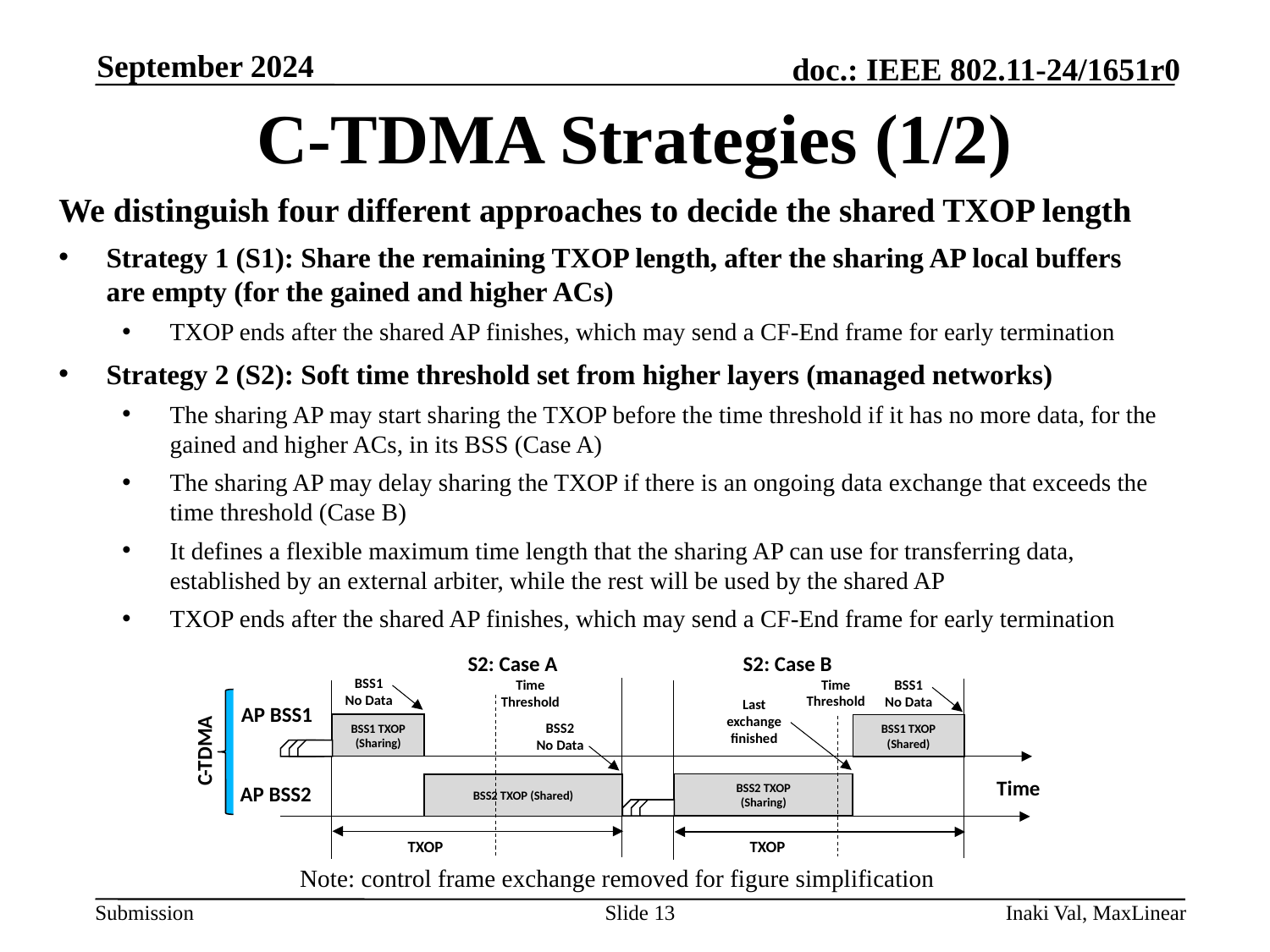

September 2024
# C-TDMA Strategies (1/2)
We distinguish four different approaches to decide the shared TXOP length
Strategy 1 (S1): Share the remaining TXOP length, after the sharing AP local buffers are empty (for the gained and higher ACs)
TXOP ends after the shared AP finishes, which may send a CF-End frame for early termination
Strategy 2 (S2): Soft time threshold set from higher layers (managed networks)
The sharing AP may start sharing the TXOP before the time threshold if it has no more data, for the gained and higher ACs, in its BSS (Case A)
The sharing AP may delay sharing the TXOP if there is an ongoing data exchange that exceeds the time threshold (Case B)
It defines a flexible maximum time length that the sharing AP can use for transferring data, established by an external arbiter, while the rest will be used by the shared AP
TXOP ends after the shared AP finishes, which may send a CF-End frame for early termination
S2: Case A
S2: Case B
BSS1
No Data
Time
Threshold
BSS1
No Data
Time
Threshold
Last exchange finished

AP BSS1
BSS2
No Data
BSS1 TXOP
(Sharing)
BSS1 TXOP (Shared)
C-TDMA

Time
BSS2 TXOP
(Sharing)
AP BSS2
BSS2 TXOP (Shared)

TXOP
TXOP
Note: control frame exchange removed for figure simplification
Slide 13
Inaki Val, MaxLinear